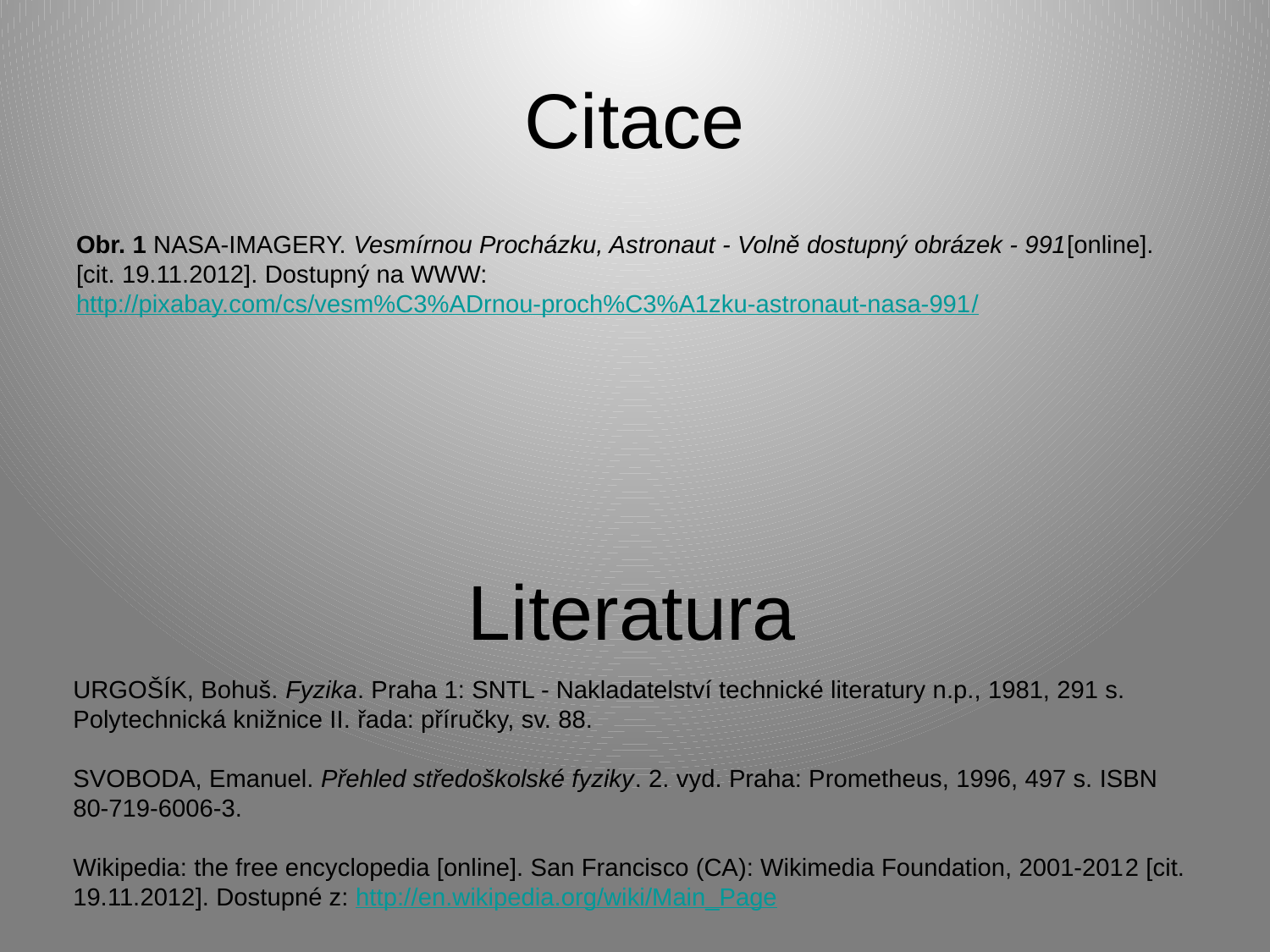

# Citace
Obr. 1 NASA-IMAGERY. Vesmírnou Procházku, Astronaut - Volně dostupný obrázek - 991[online]. [cit. 19.11.2012]. Dostupný na WWW: http://pixabay.com/cs/vesm%C3%ADrnou-proch%C3%A1zku-astronaut-nasa-991/

Literatura
URGOŠÍK, Bohuš. Fyzika. Praha 1: SNTL - Nakladatelství technické literatury n.p., 1981, 291 s. Polytechnická knižnice II. řada: příručky, sv. 88.

SVOBODA, Emanuel. Přehled středoškolské fyziky. 2. vyd. Praha: Prometheus, 1996, 497 s. ISBN 80-719-6006-3.

Wikipedia: the free encyclopedia [online]. San Francisco (CA): Wikimedia Foundation, 2001-2012 [cit.  19.11.2012]. Dostupné z: http://en.wikipedia.org/wiki/Main_Page